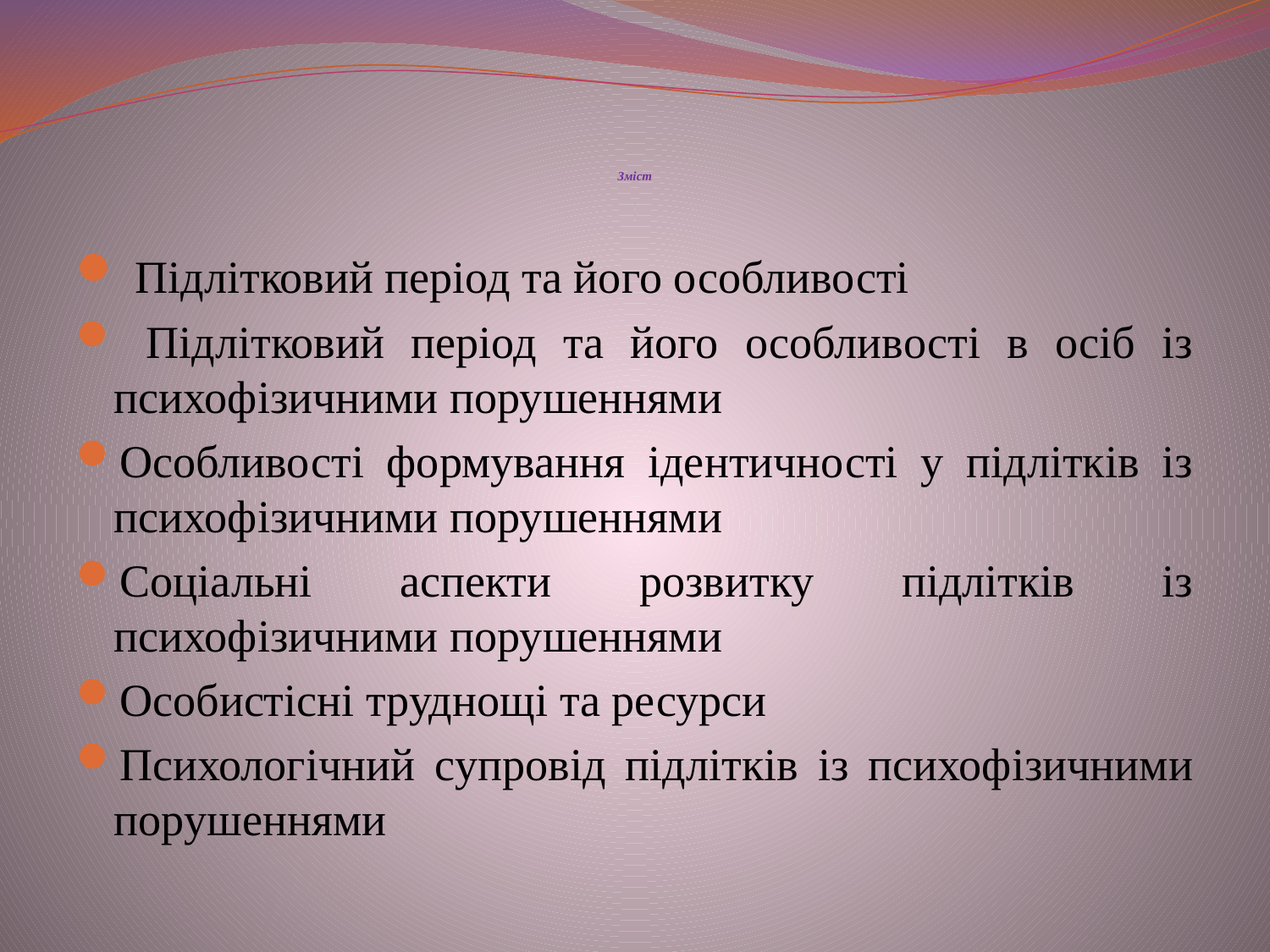

# Зміст
 Підлітковий період та його особливості
 Підлітковий період та його особливості в осіб із психофізичними порушеннями
Особливості формування ідентичності у підлітків із психофізичними порушеннями
Соціальні аспекти розвитку підлітків із психофізичними порушеннями
Особистісні труднощі та ресурси
Психологічний супровід підлітків із психофізичними порушеннями